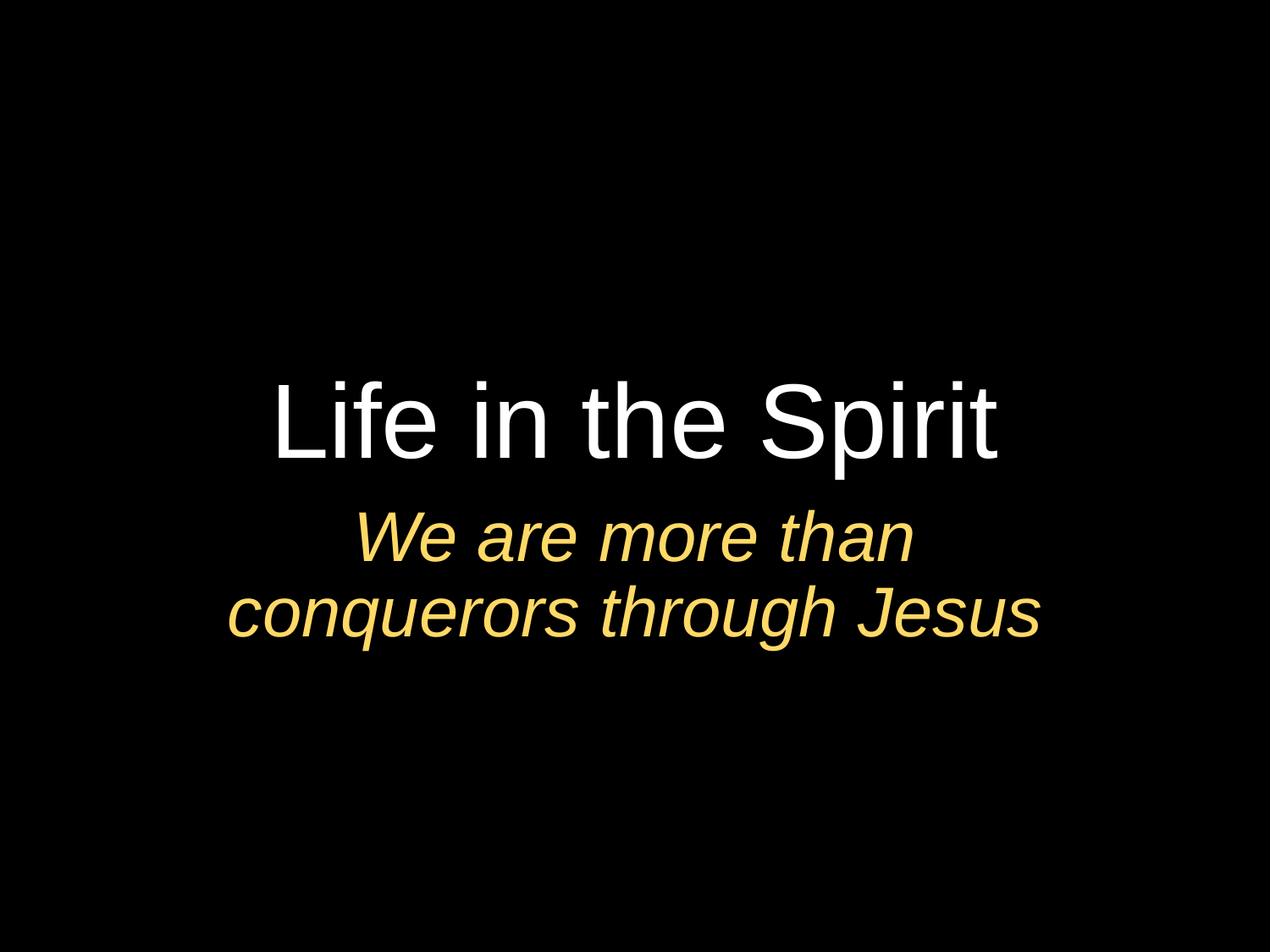

# Life in the Spirit
We are more than conquerors through Jesus